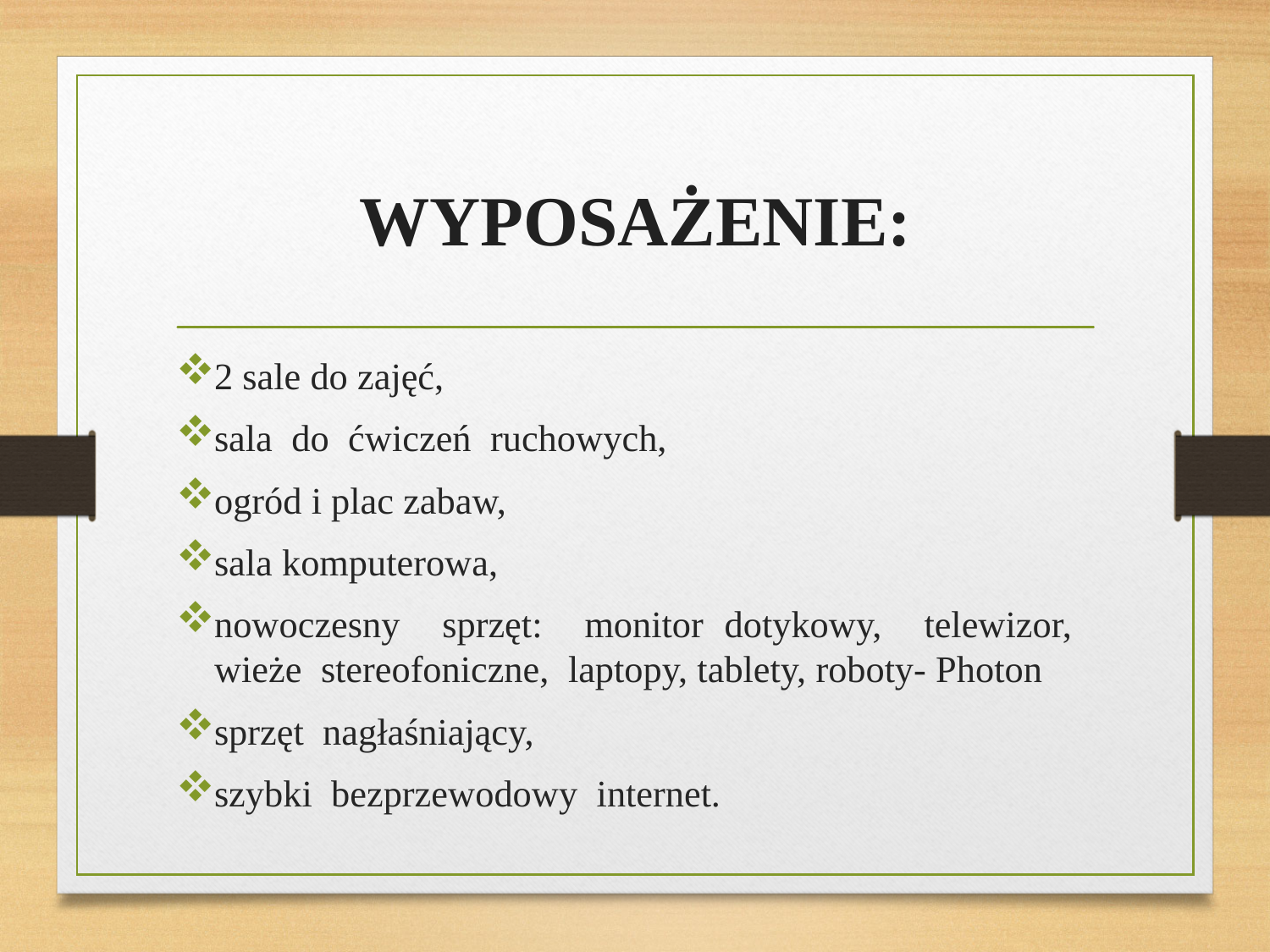

# WYPOSAŻENIE:
2 sale do zajęć,
sala  do  ćwiczeń  ruchowych,
ogród i plac zabaw,
sala komputerowa,
nowoczesny  sprzęt:  monitor dotykowy,  telewizor,  wieże  stereofoniczne,  laptopy, tablety, roboty- Photon
sprzęt  nagłaśniający,
szybki  bezprzewodowy  internet.